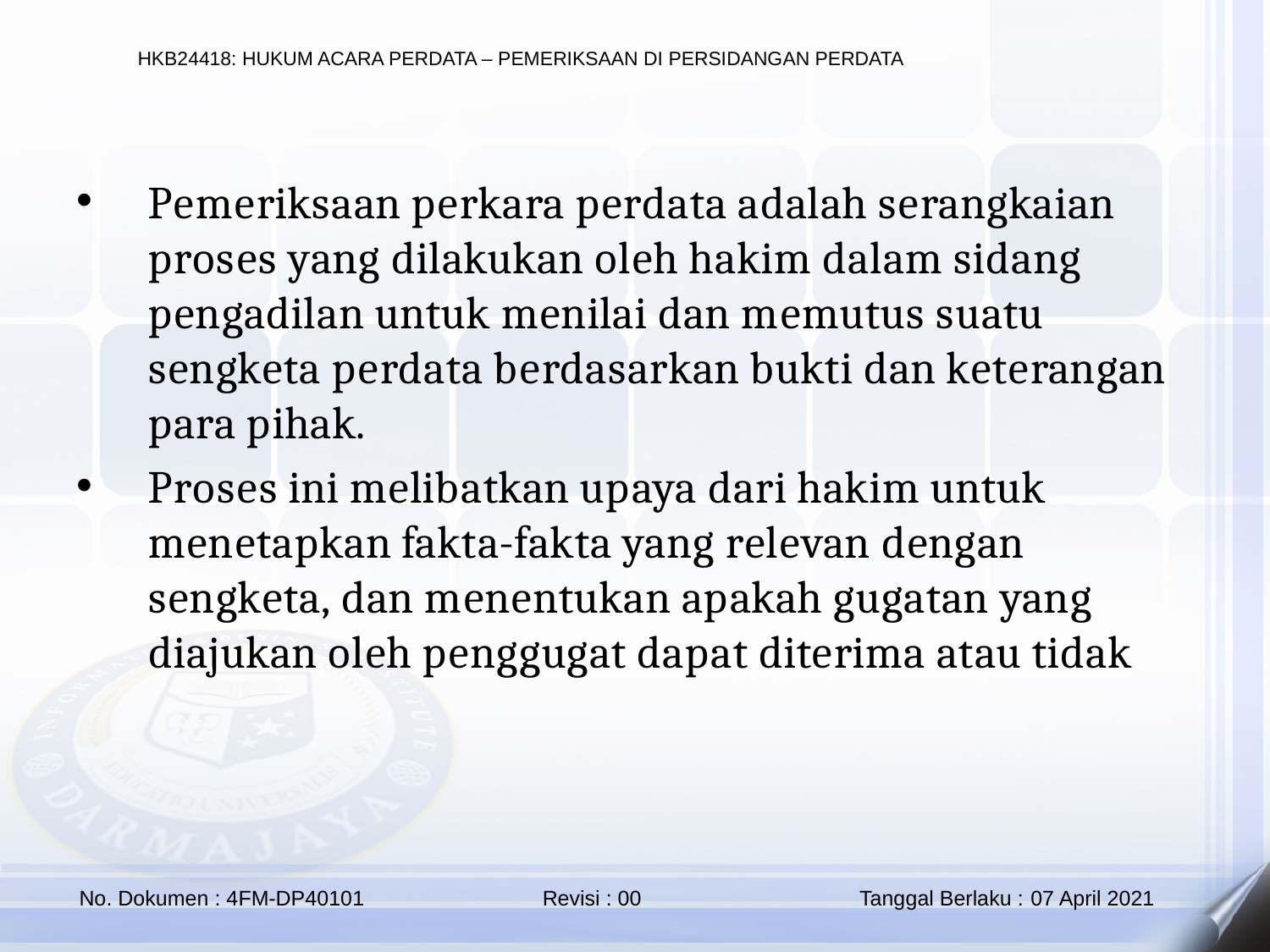

Pemeriksaan perkara perdata adalah serangkaian proses yang dilakukan oleh hakim dalam sidang pengadilan untuk menilai dan memutus suatu sengketa perdata berdasarkan bukti dan keterangan para pihak.
Proses ini melibatkan upaya dari hakim untuk menetapkan fakta-fakta yang relevan dengan sengketa, dan menentukan apakah gugatan yang diajukan oleh penggugat dapat diterima atau tidak